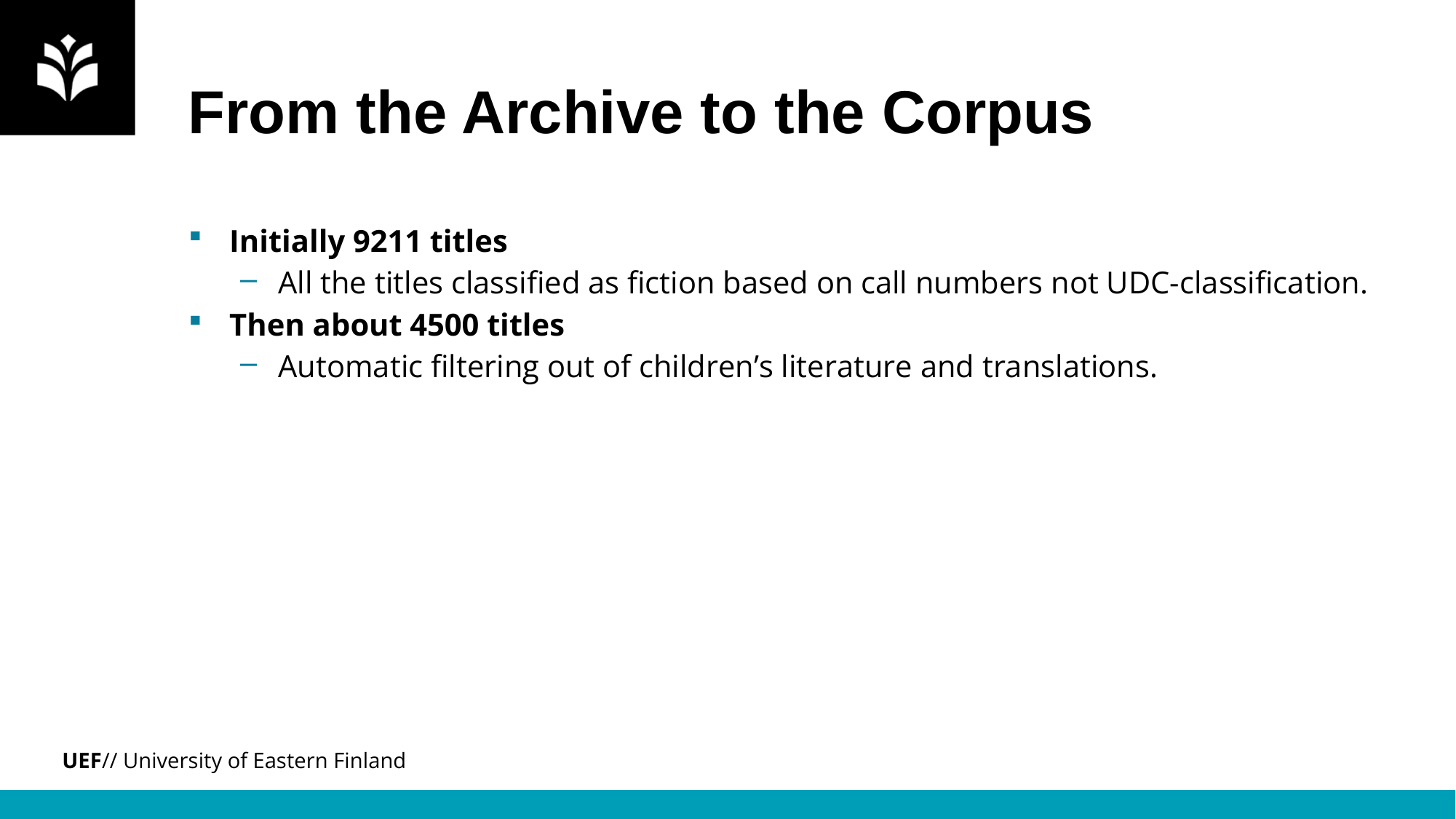

# From the Archive to the Corpus
Initially 9211 titles
All the titles classified as fiction based on call numbers not UDC-classification.
Then about 4500 titles
Automatic filtering out of children’s literature and translations.